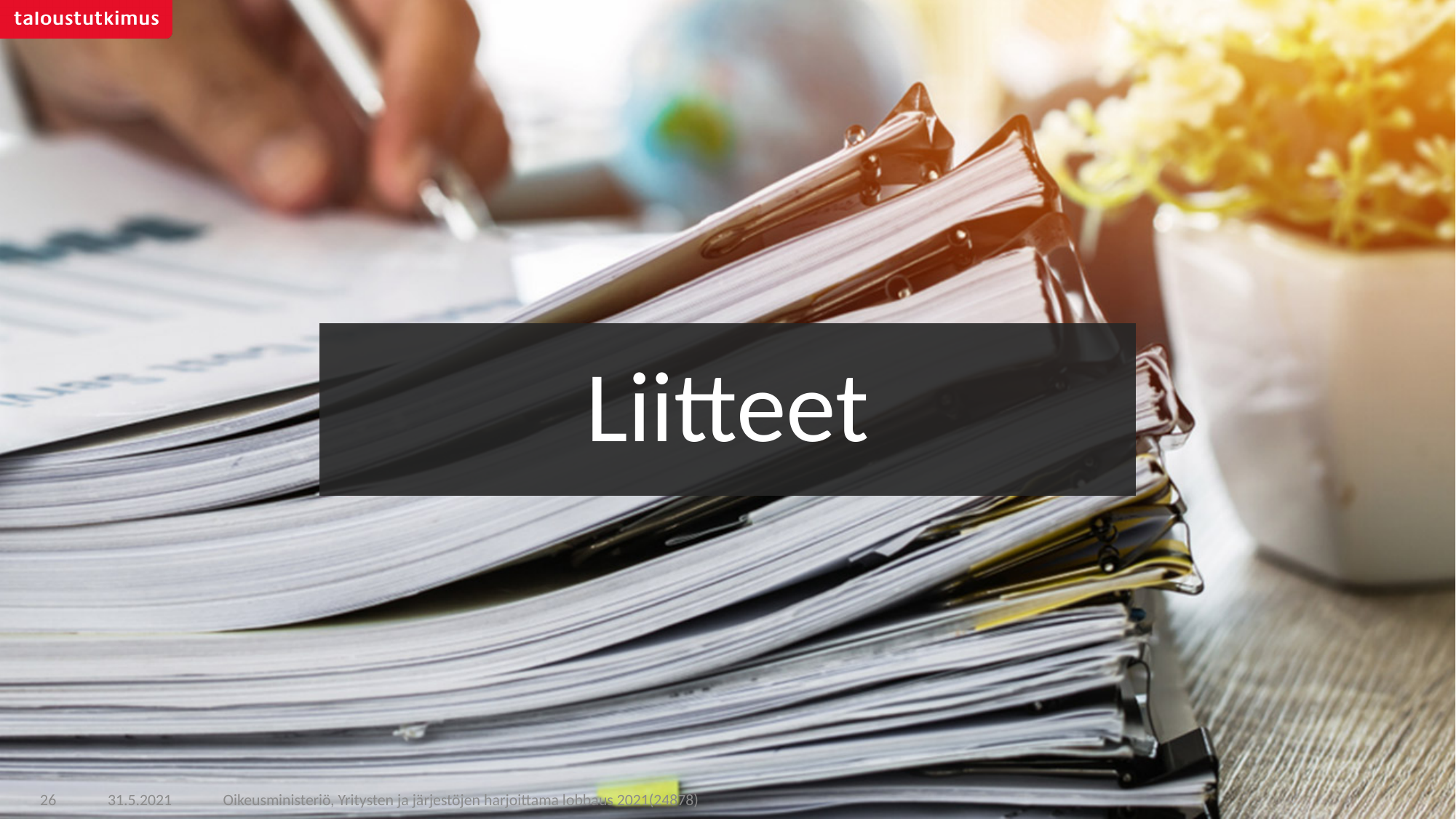

# Liitteet
Oikeusministeriö, Yritysten ja järjestöjen harjoittama lobbaus 2021(24878)
26
31.5.2021